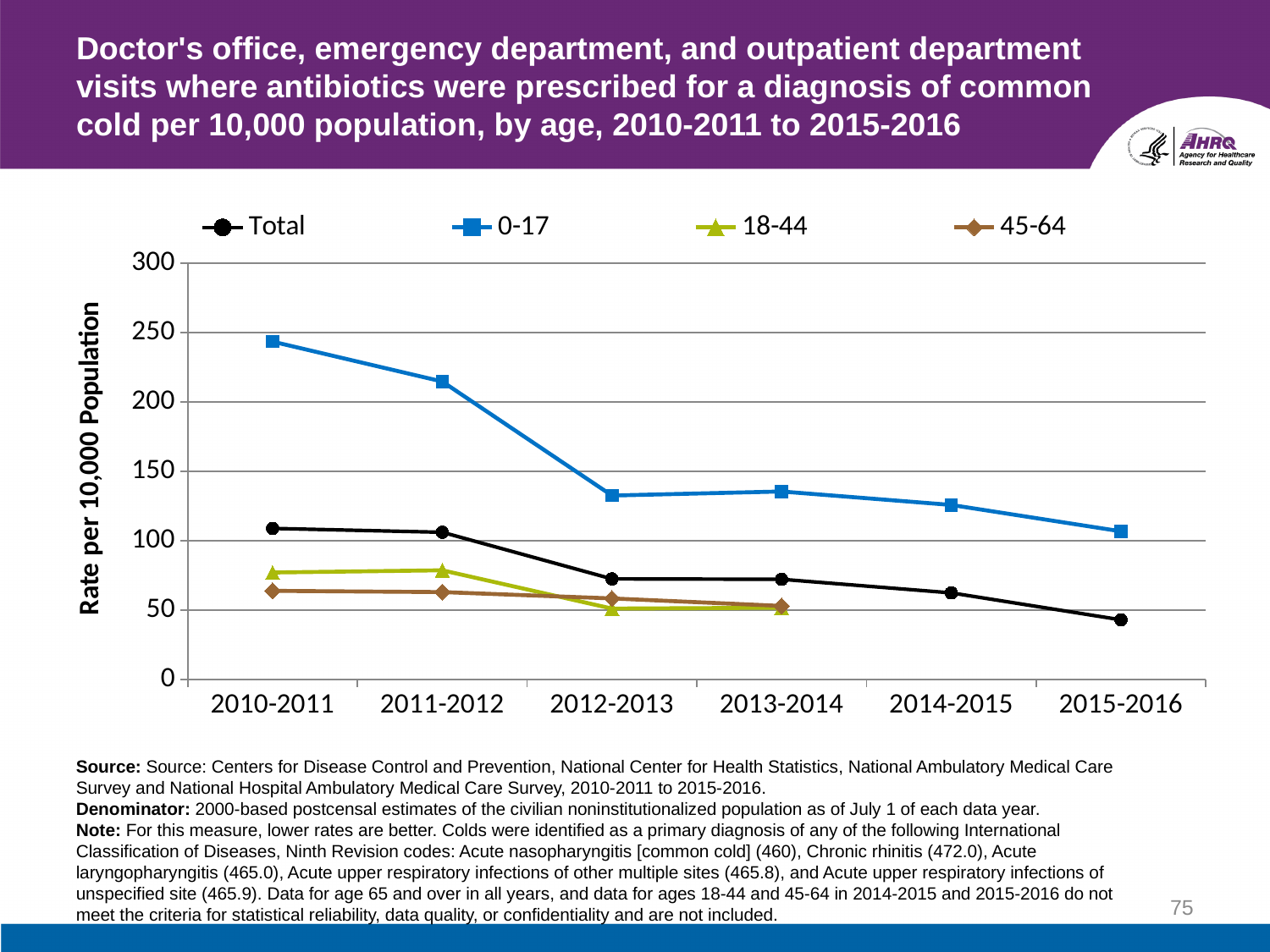

# Doctor's office, emergency department, and outpatient department visits where antibiotics were prescribed for a diagnosis of common cold per 10,000 population, by age, 2010-2011 to 2015-2016

### Chart

| Category | Total | 0-17 | 18-44 | 45-64 |
|---|---|---|---|---|
| 2010-2011 | 108.8 | 243.5 | 77.0 | 63.8 |
| 2011-2012 | 106.0 | 214.7 | 78.6 | 62.9 |
| 2012-2013 | 72.4 | 132.5 | 51.0 | 58.3 |
| 2013-2014 | 72.1 | 135.4 | 51.6 | 52.9 |
| 2014-2015 | 62.3 | 125.7 | None | None |
| 2015-2016 | 42.9 | 106.7 | None | None |
Source: Source: Centers for Disease Control and Prevention, National Center for Health Statistics, National Ambulatory Medical Care Survey and National Hospital Ambulatory Medical Care Survey, 2010-2011 to 2015-2016.
Denominator: 2000-based postcensal estimates of the civilian noninstitutionalized population as of July 1 of each data year.
Note: For this measure, lower rates are better. Colds were identified as a primary diagnosis of any of the following International Classification of Diseases, Ninth Revision codes: Acute nasopharyngitis [common cold] (460), Chronic rhinitis (472.0), Acute laryngopharyngitis (465.0), Acute upper respiratory infections of other multiple sites (465.8), and Acute upper respiratory infections of unspecified site (465.9). Data for age 65 and over in all years, and data for ages 18-44 and 45-64 in 2014-2015 and 2015-2016 do not meet the criteria for statistical reliability, data quality, or confidentiality and are not included.
75